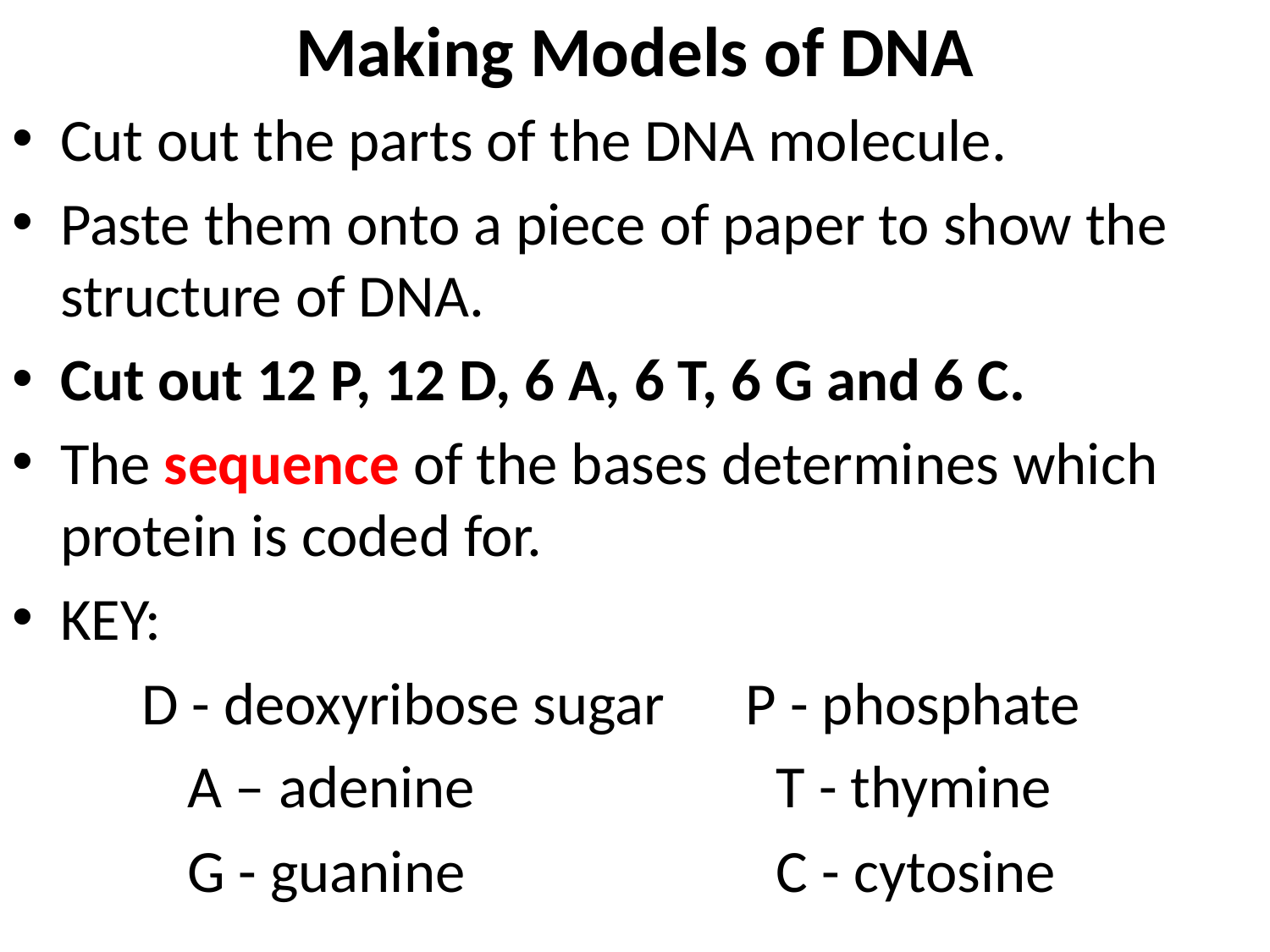

Making Models of DNA
Cut out the parts of the DNA molecule.
Paste them onto a piece of paper to show the structure of DNA.
Cut out 12 P, 12 D, 6 A, 6 T, 6 G and 6 C.
The sequence of the bases determines which  protein is coded for.
KEY:
	      D - deoxyribose sugar      P - phosphate
		A – adenine	 	      T - thymine
		G - guanine 	 	      C - cytosine